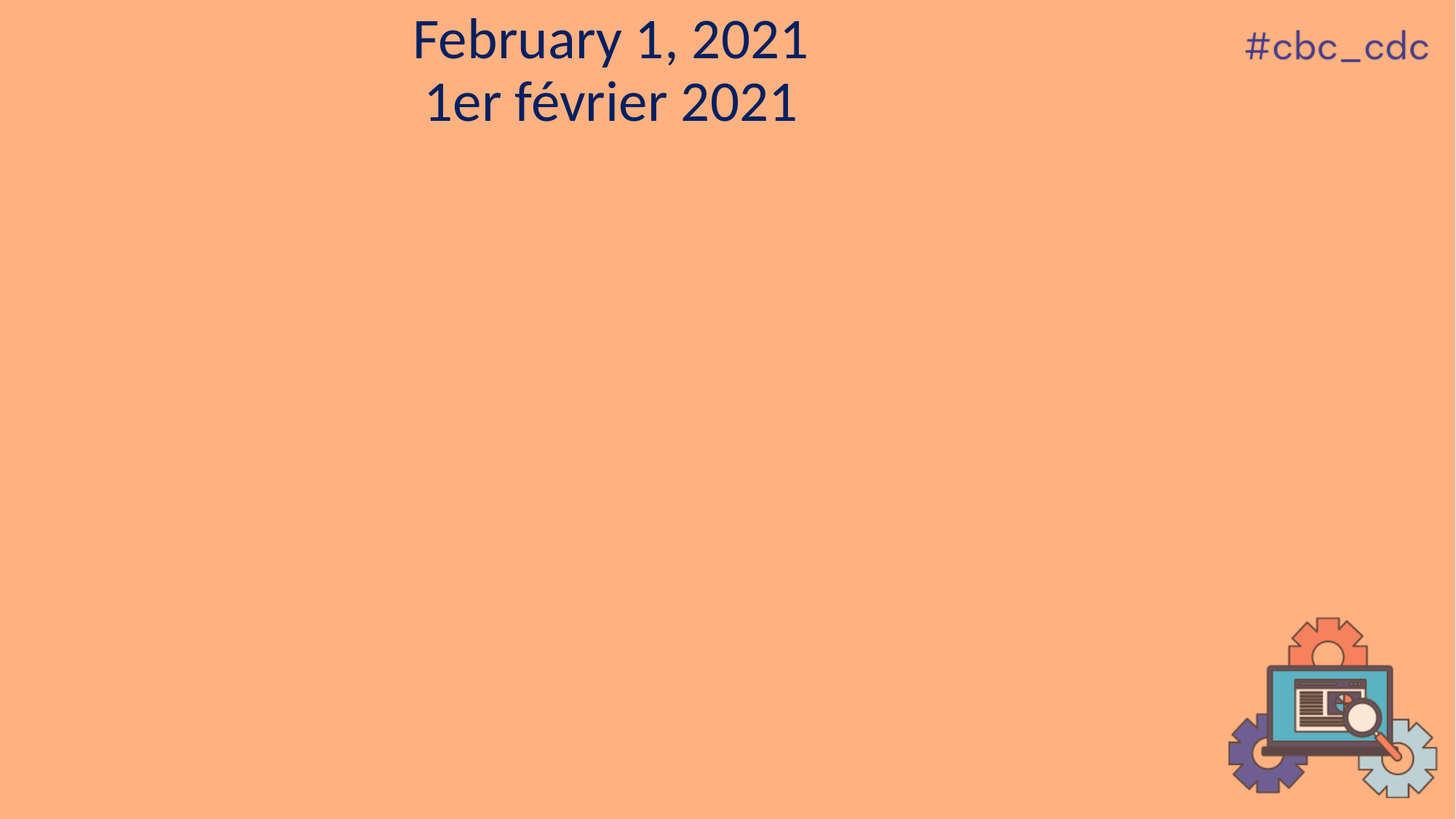

# February 1, 2021 1er février 2021